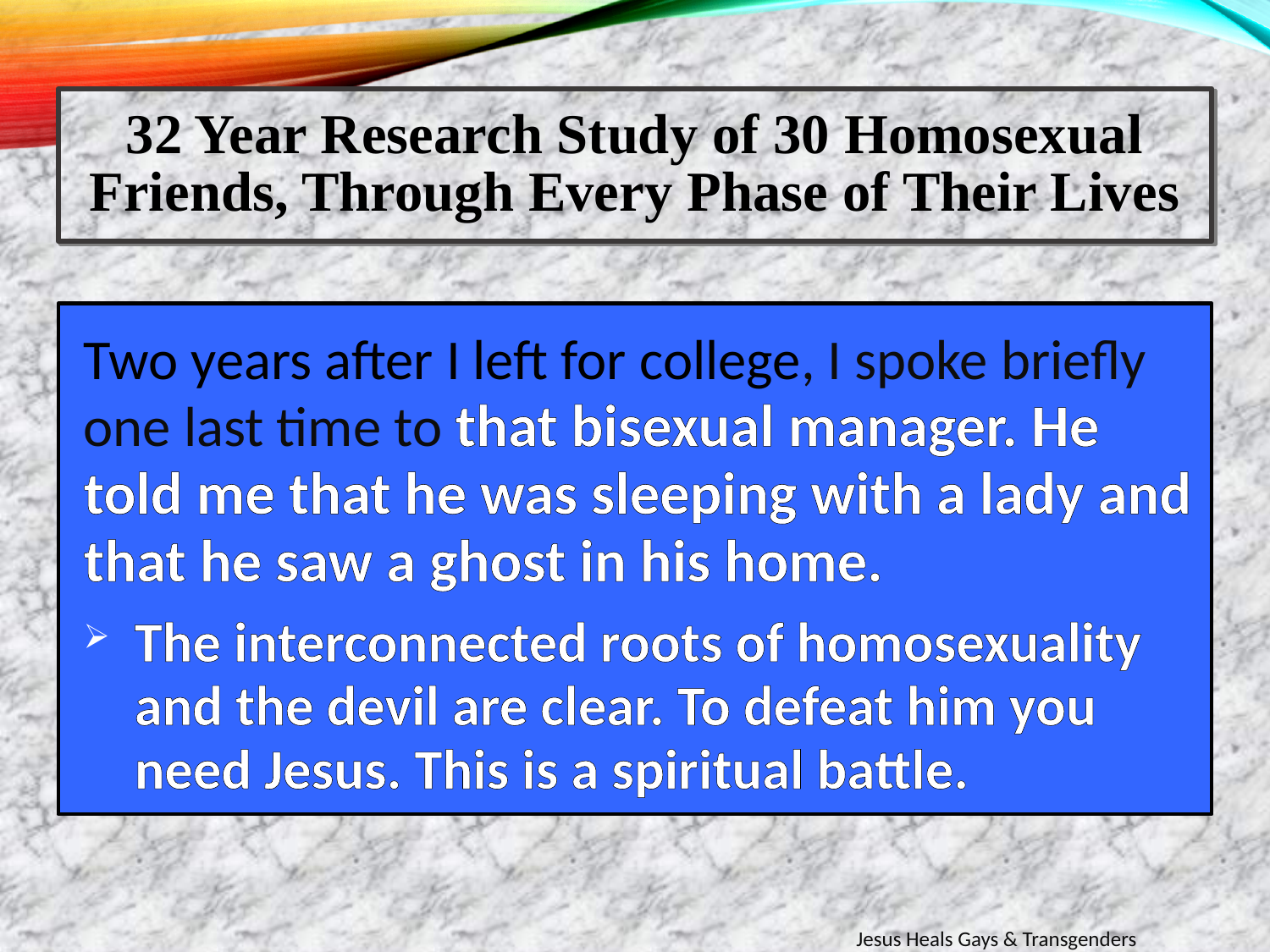

32 Year Research Study of 30 Homosexual Friends, Through Every Phase of Their Lives
Two years after I left for college, I spoke briefly one last time to that bisexual manager. He told me that he was sleeping with a lady and that he saw a ghost in his home.
The interconnected roots of homosexuality and the devil are clear. To defeat him you need Jesus. This is a spiritual battle.
Jesus Heals Gays & Transgenders